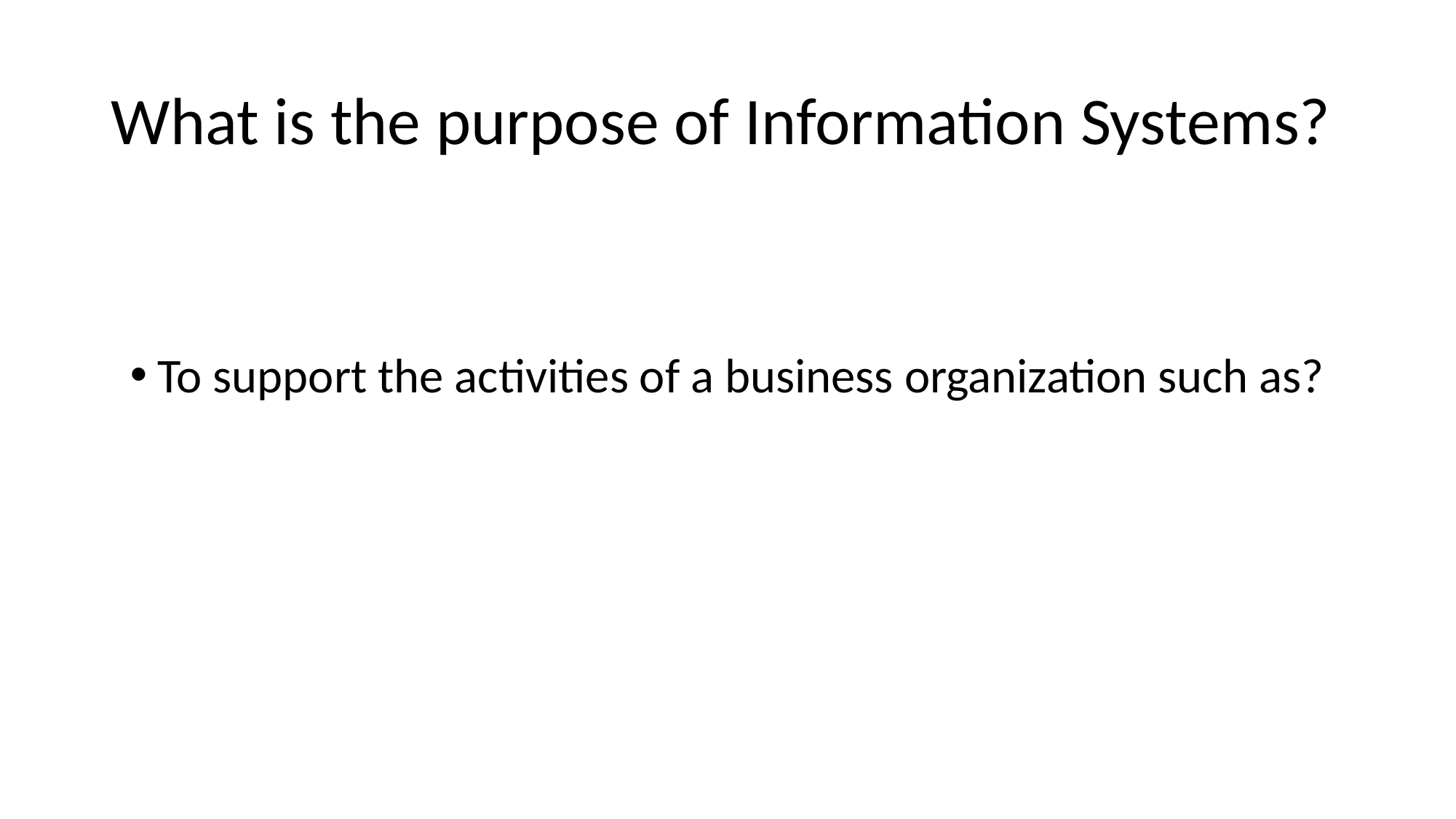

# What is the purpose of Information Systems?

To support the activities of a business organization such as?